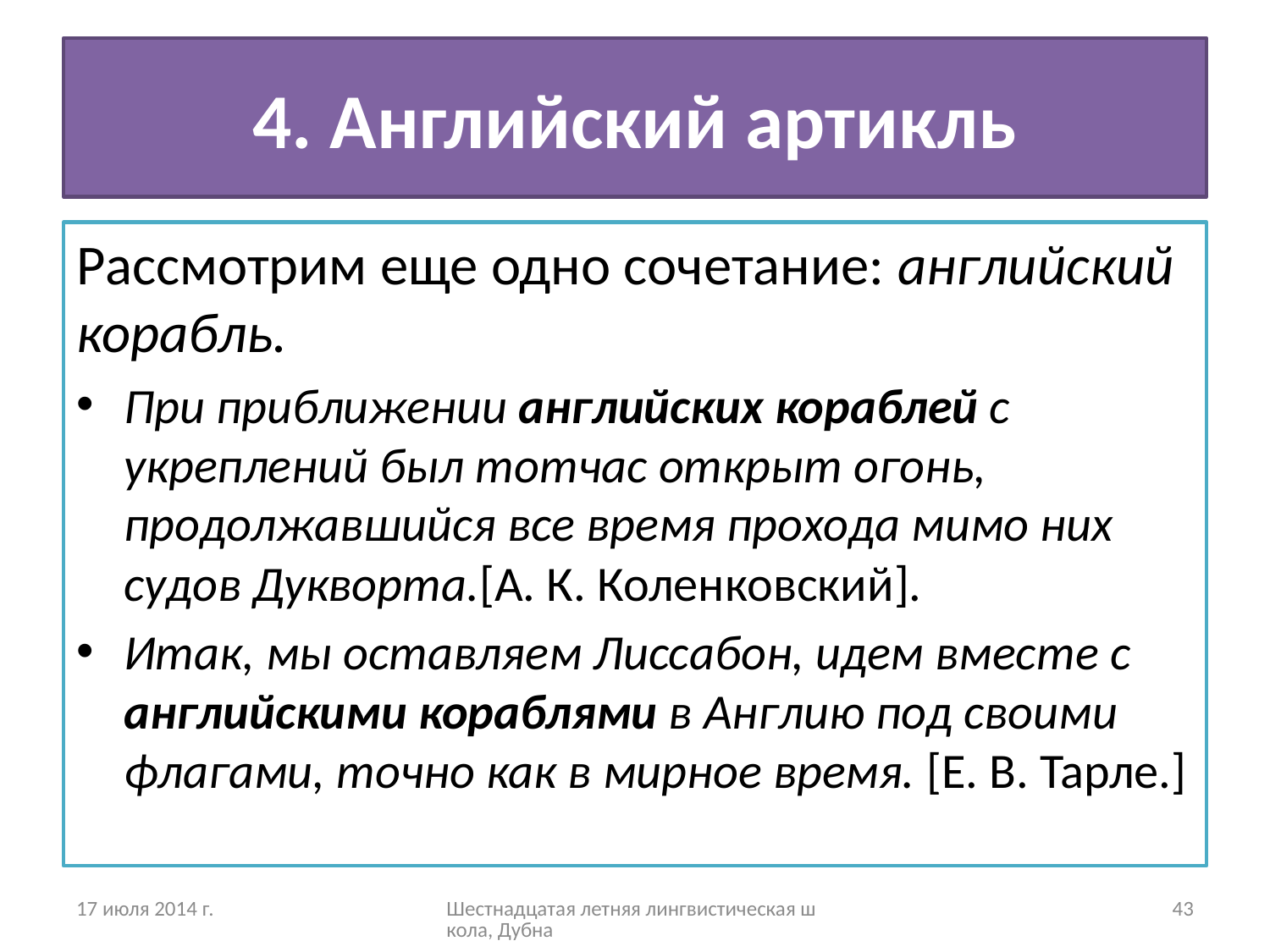

# 4. Английский артикль
Рассмотрим еще одно сочетание: английский корабль.
При приближении английских кораблей с укреплений был тотчас открыт огонь, продолжавшийся все время прохода мимо них судов Дукворта.[А. К. Коленковский].
Итак, мы оставляем Лиссабон, идем вместе с английскими кораблями в Англию под своими флагами, точно как в мирное время. [Е. В. Тарле.]
17 июля 2014 г.
Шестнадцатая летняя лингвистическая школа, Дубна
43